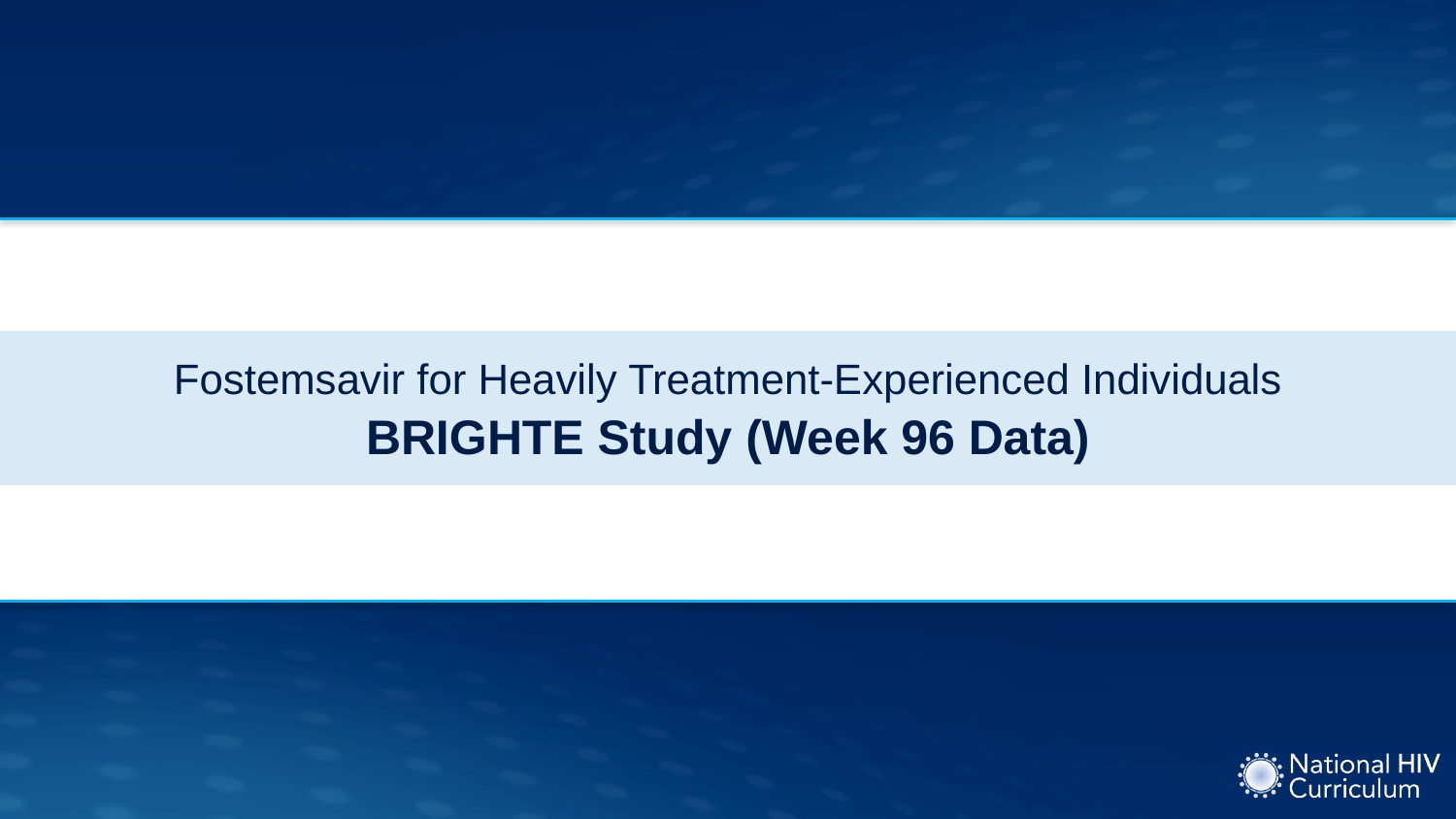

# Fostemsavir for Heavily Treatment-Experienced Individuals BRIGHTE Study (Week 96 Data)